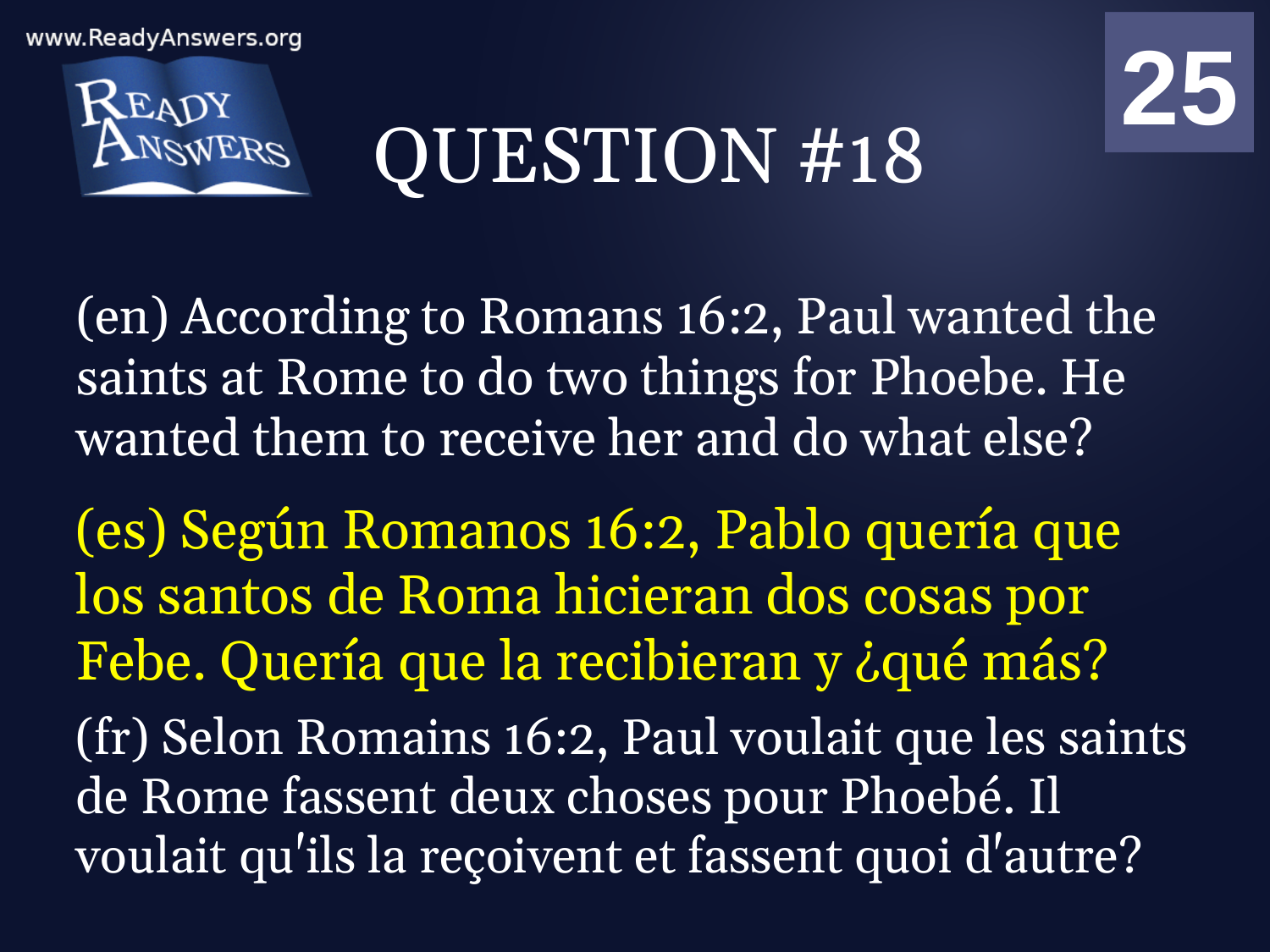

01
02
03
04
05
06
07
08
09
10
11
12
13
14
15
16
17
18
19
20
21
22
23
24
25
00
# QUESTION #18
(en) According to Romans 16:2, Paul wanted the saints at Rome to do two things for Phoebe. He wanted them to receive her and do what else?
(es) Según Romanos 16:2, Pablo quería que los santos de Roma hicieran dos cosas por Febe. Quería que la recibieran y ¿qué más?
(fr) Selon Romains 16:2, Paul voulait que les saints de Rome fassent deux choses pour Phoebé. Il voulait qu'ils la reçoivent et fassent quoi d'autre?